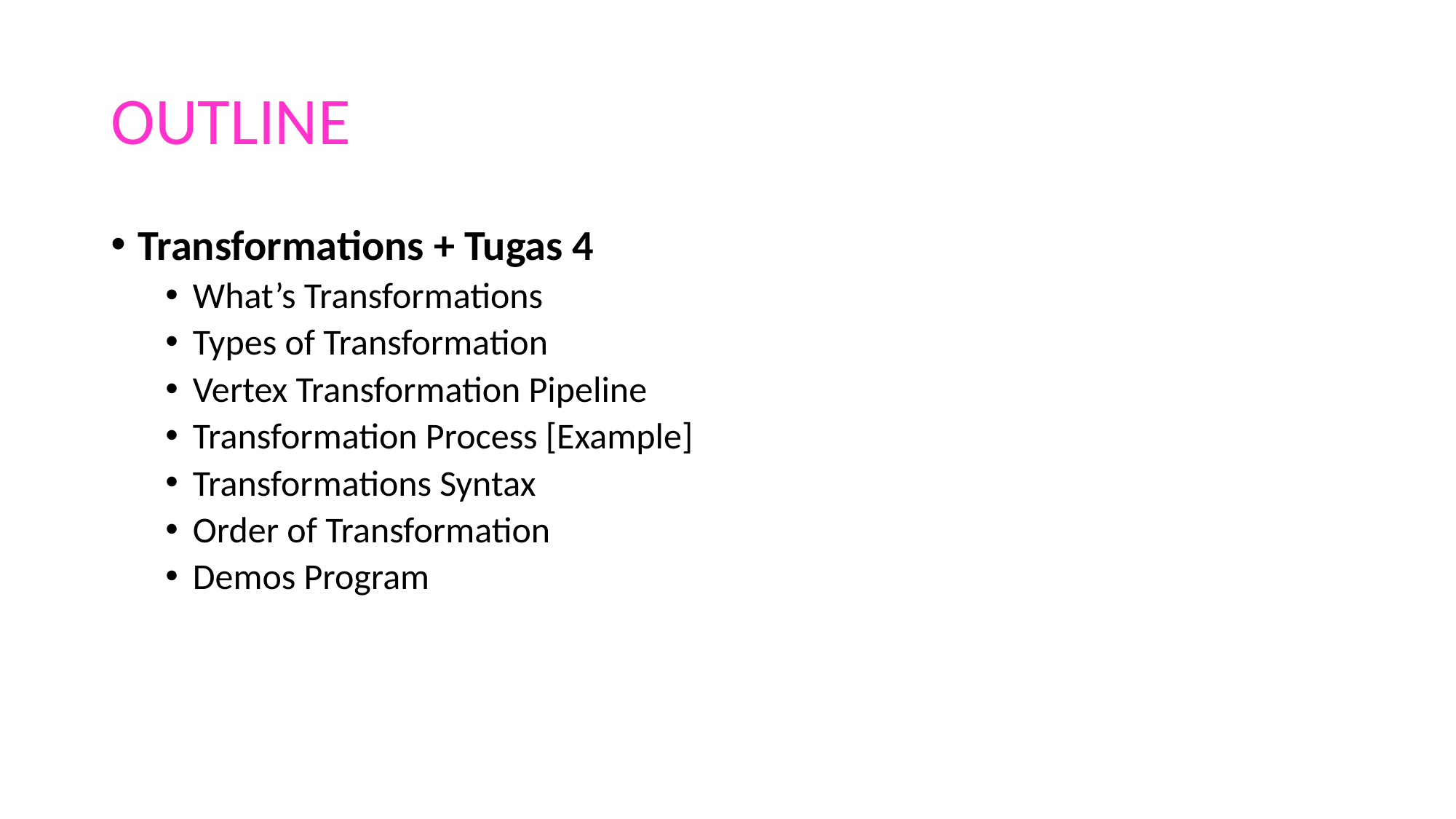

# OUTLINE
Transformations + Tugas 4
What’s Transformations
Types of Transformation
Vertex Transformation Pipeline
Transformation Process [Example]
Transformations Syntax
Order of Transformation
Demos Program